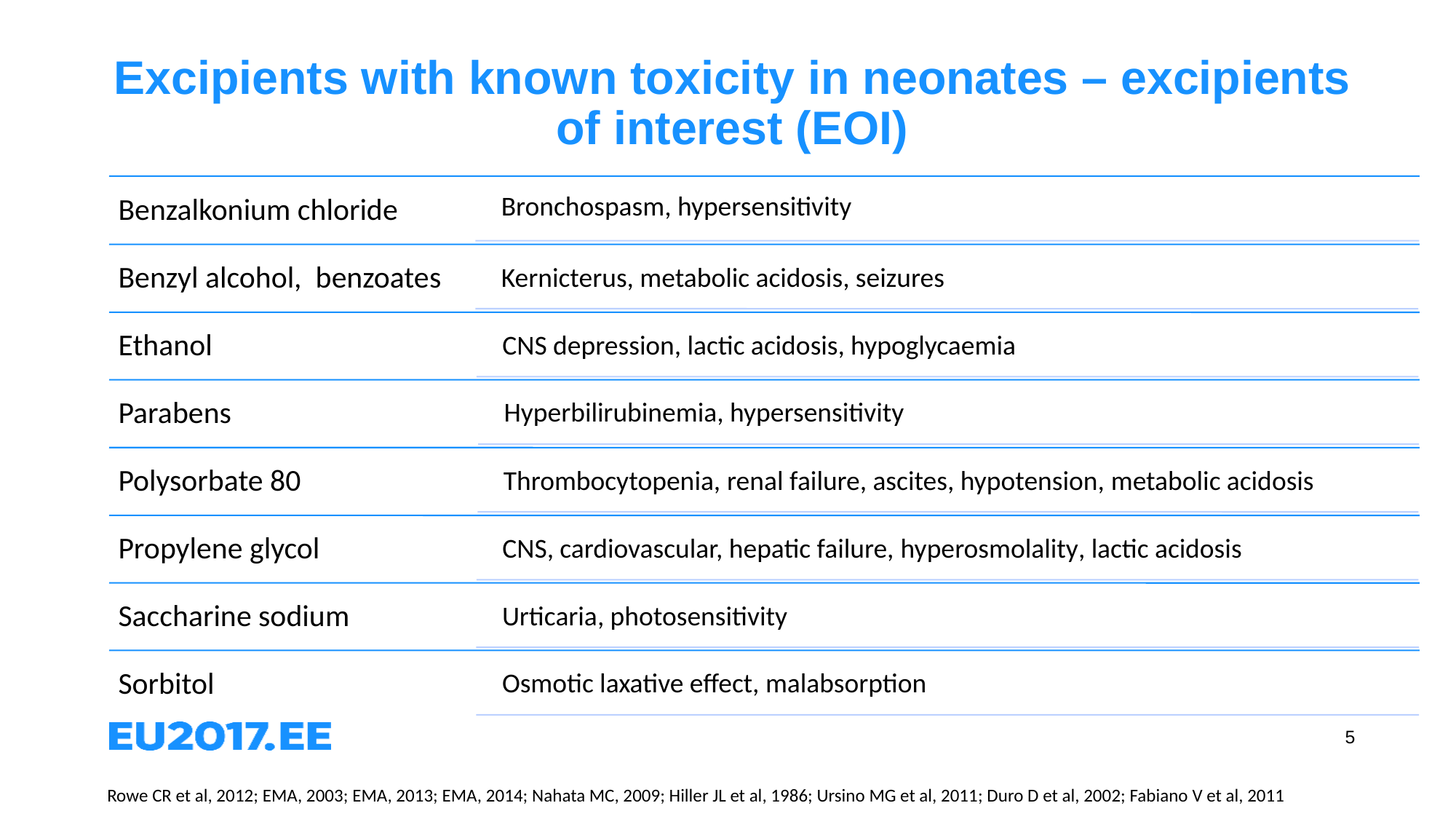

# Excipients with known toxicity in neonates – excipients of interest (EOI)
Benzalkonium chloride
Bronchospasm, hypersensitivity
Benzyl alcohol,  benzoates
Kernicterus, metabolic acidosis, seizures
Ethanol
CNS depression, lactic acidosis, hypoglycaemia
Parabens
Hyperbilirubinemia, hypersensitivity
Polysorbate 80
Thrombocytopenia, renal failure, ascites, hypotension, metabolic acidosis
Propylene glycol
CNS, cardiovascular, hepatic failure, hyperosmolality, lactic acidosis
Saccharine sodium
Urticaria, photosensitivity
Sorbitol
Osmotic laxative effect, malabsorption
Rowe CR et al, 2012; EMA, 2003; EMA, 2013; EMA, 2014; Nahata MC, 2009; Hiller JL et al, 1986; Ursino MG et al, 2011; Duro D et al, 2002; Fabiano V et al, 2011